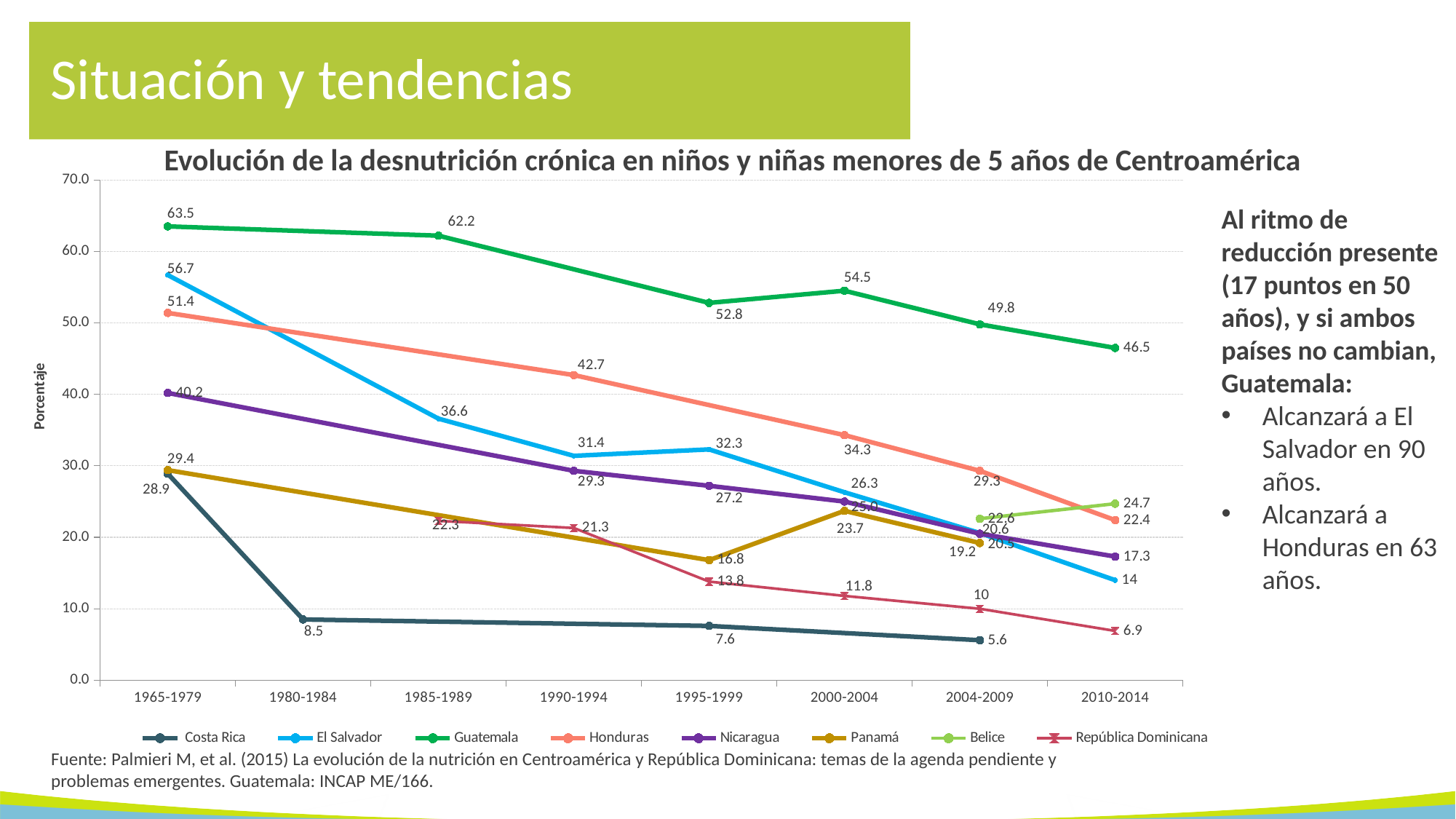

# Situación y tendencias
Evolución de la desnutrición crónica en niños y niñas menores de 5 años de Centroamérica

### Chart

| Category |  Costa Rica | El Salvador | Guatemala | Honduras | Nicaragua | Panamá | Belice | República Dominicana |
|---|---|---|---|---|---|---|---|---|
| 1965-1979 | 28.9 | 56.7 | 63.5 | 51.4 | 40.2 | 29.4 | None | None |
| 1980-1984 | 8.5 | None | None | None | None | None | None | None |
| 1985-1989 | None | 36.6 | 62.2 | None | None | None | None | 22.3 |
| 1990-1994 | None | 31.4 | None | 42.7 | 29.3 | None | None | 21.3 |
| 1995-1999 | 7.6 | 32.3 | 52.8 | None | 27.2 | 16.8 | None | 13.8 |
| 2000-2004 | None | 26.3 | 54.5 | 34.3 | 25.0 | 23.7 | None | 11.8 |
| 2004-2009 | 5.6 | 20.6 | 49.8 | 29.3 | 20.5 | 19.2 | 22.6 | 10.0 |
| 2010-2014 | None | 14.0 | 46.5 | 22.4 | 17.3 | None | 24.7 | 6.9 |
Al ritmo de reducción presente (17 puntos en 50 años), y si ambos países no cambian, Guatemala:
Alcanzará a El Salvador en 90 años.
Alcanzará a Honduras en 63 años.
Fuente: Palmieri M, et al. (2015) La evolución de la nutrición en Centroamérica y República Dominicana: temas de la agenda pendiente y problemas emergentes. Guatemala: INCAP ME/166.